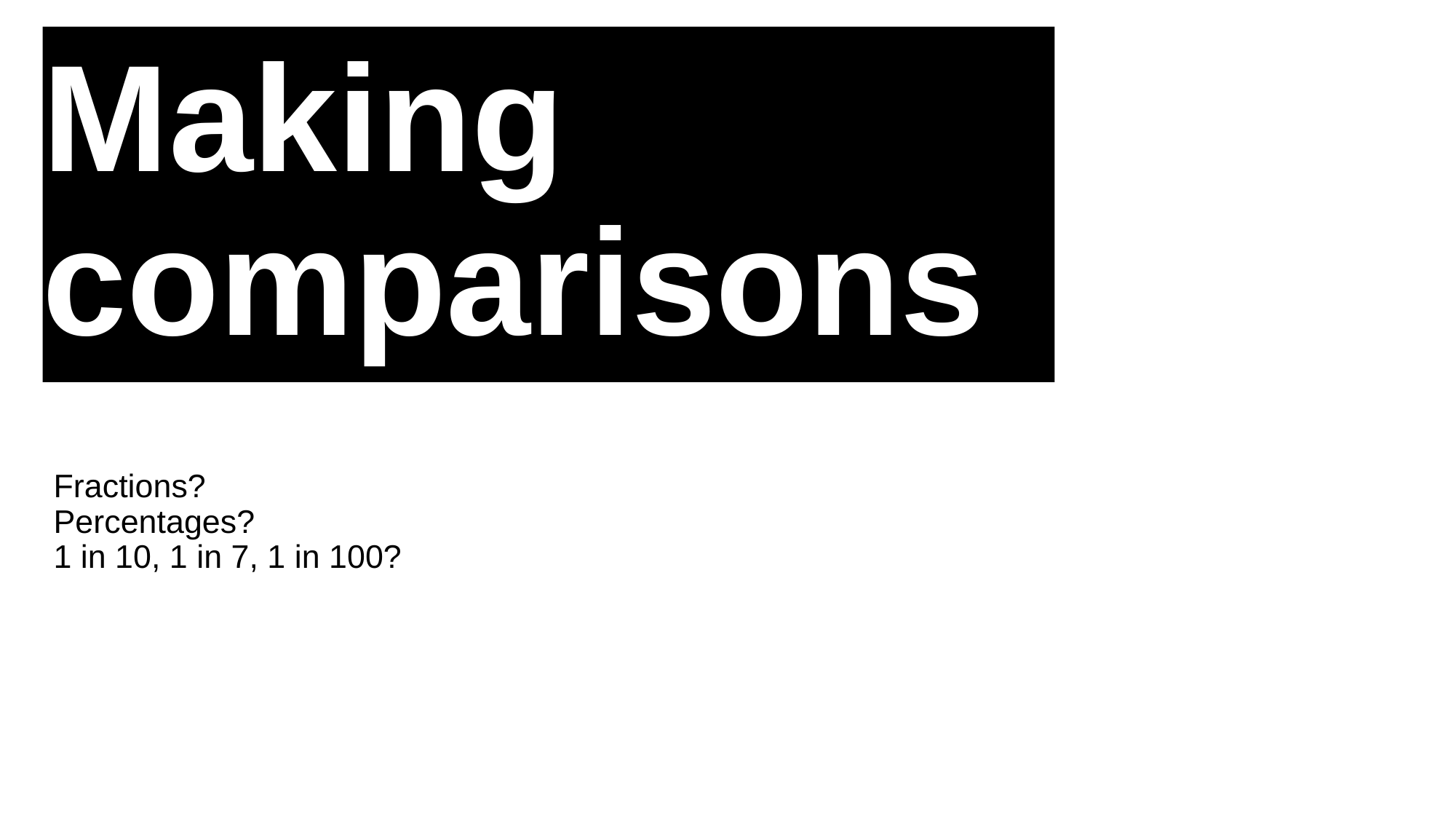

Making comparisons
# Fractions? Percentages? 1 in 10, 1 in 7, 1 in 100?